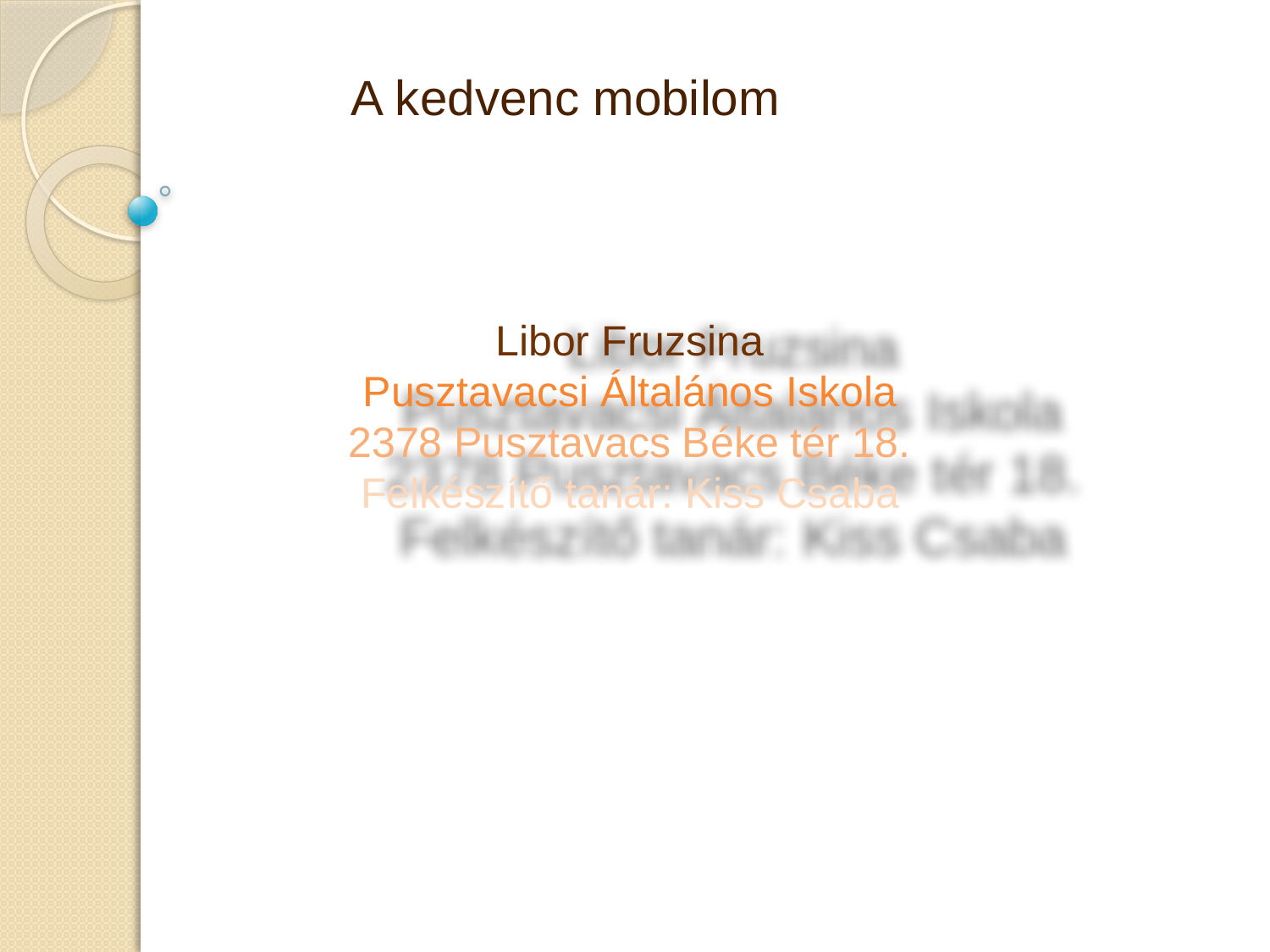

A kedvenc mobilom
Libor Fruzsina
Pusztavacsi Általános Iskola
2378 Pusztavacs Béke tér 18.
Felkészítő tanár: Kiss Csaba